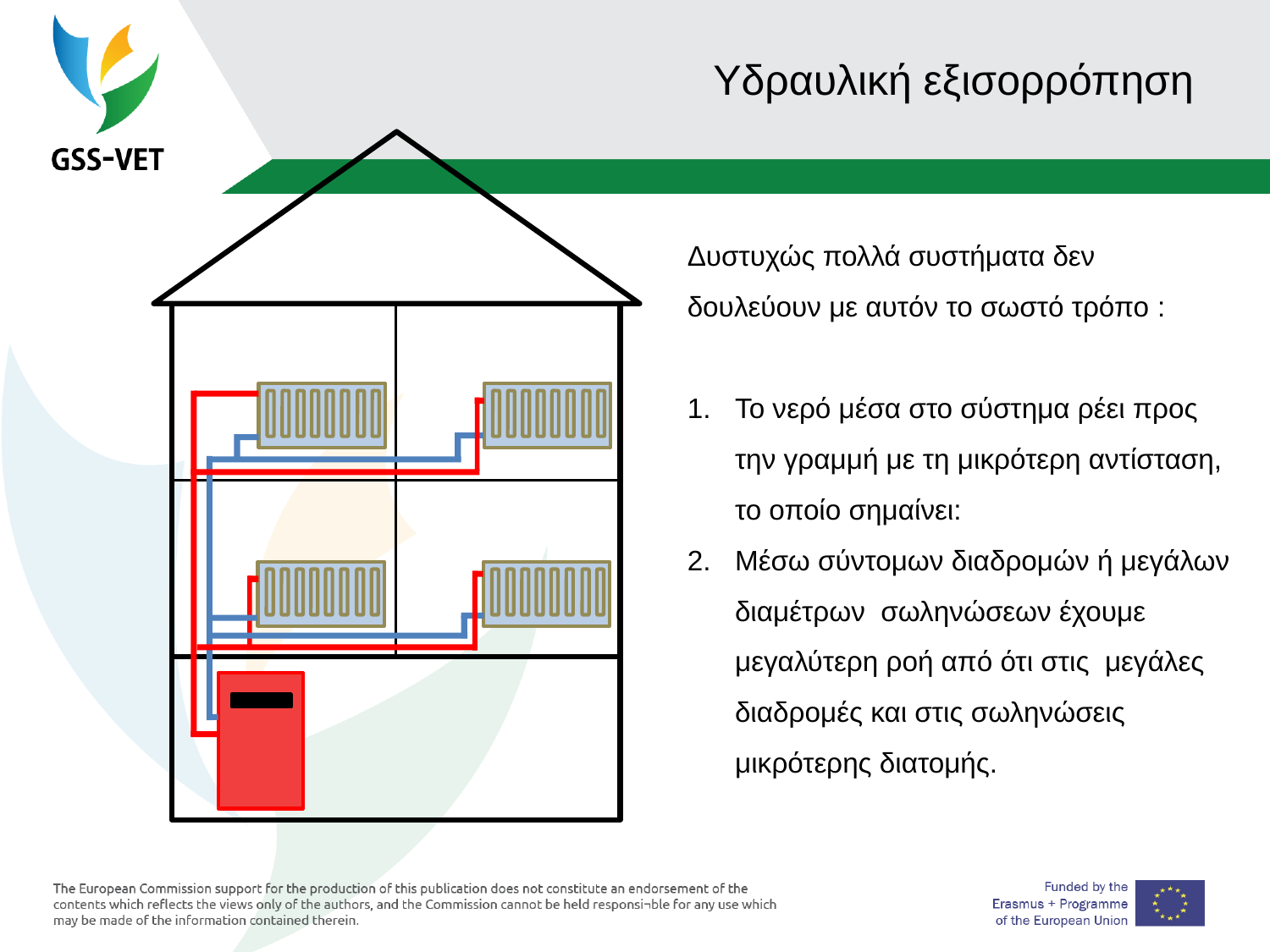

# Υδραυλική εξισορρόπηση

Δυστυχώς πολλά συστήματα δεν δουλεύουν με αυτόν το σωστό τρόπο :

Το νερό μέσα στο σύστημα ρέει προς την γραμμή με τη μικρότερη αντίσταση, το οποίο σημαίνει:
Μέσω σύντομων διαδρομών ή μεγάλων διαμέτρων  σωληνώσεων έχουμε μεγαλύτερη ροή από ότι στις  μεγάλες διαδρομές και στις σωληνώσεις μικρότερης διατομής.